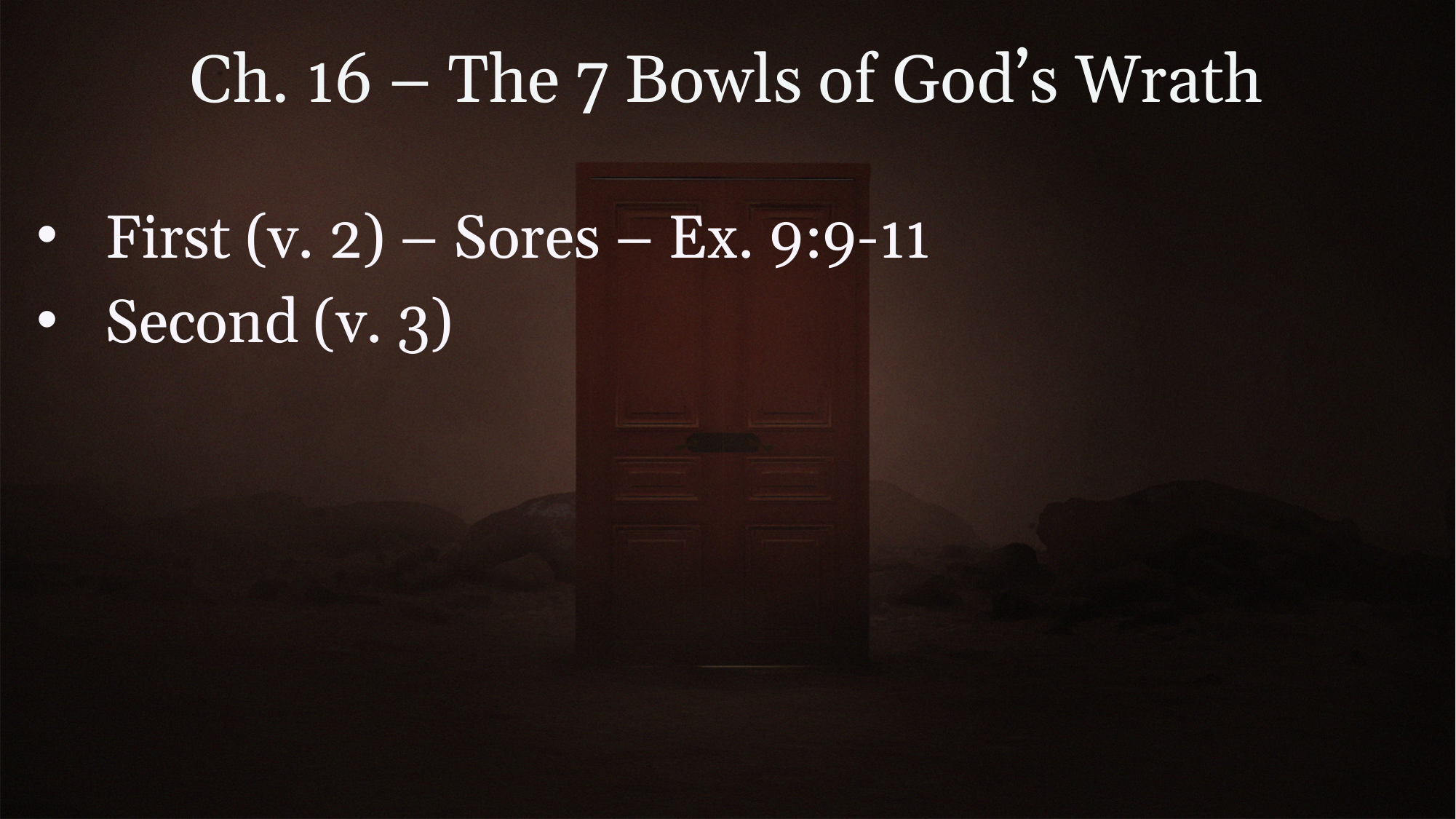

# Ch. 16 – The 7 Bowls of God’s Wrath
First (v. 2) – Sores – Ex. 9:9-11
Second (v. 3)